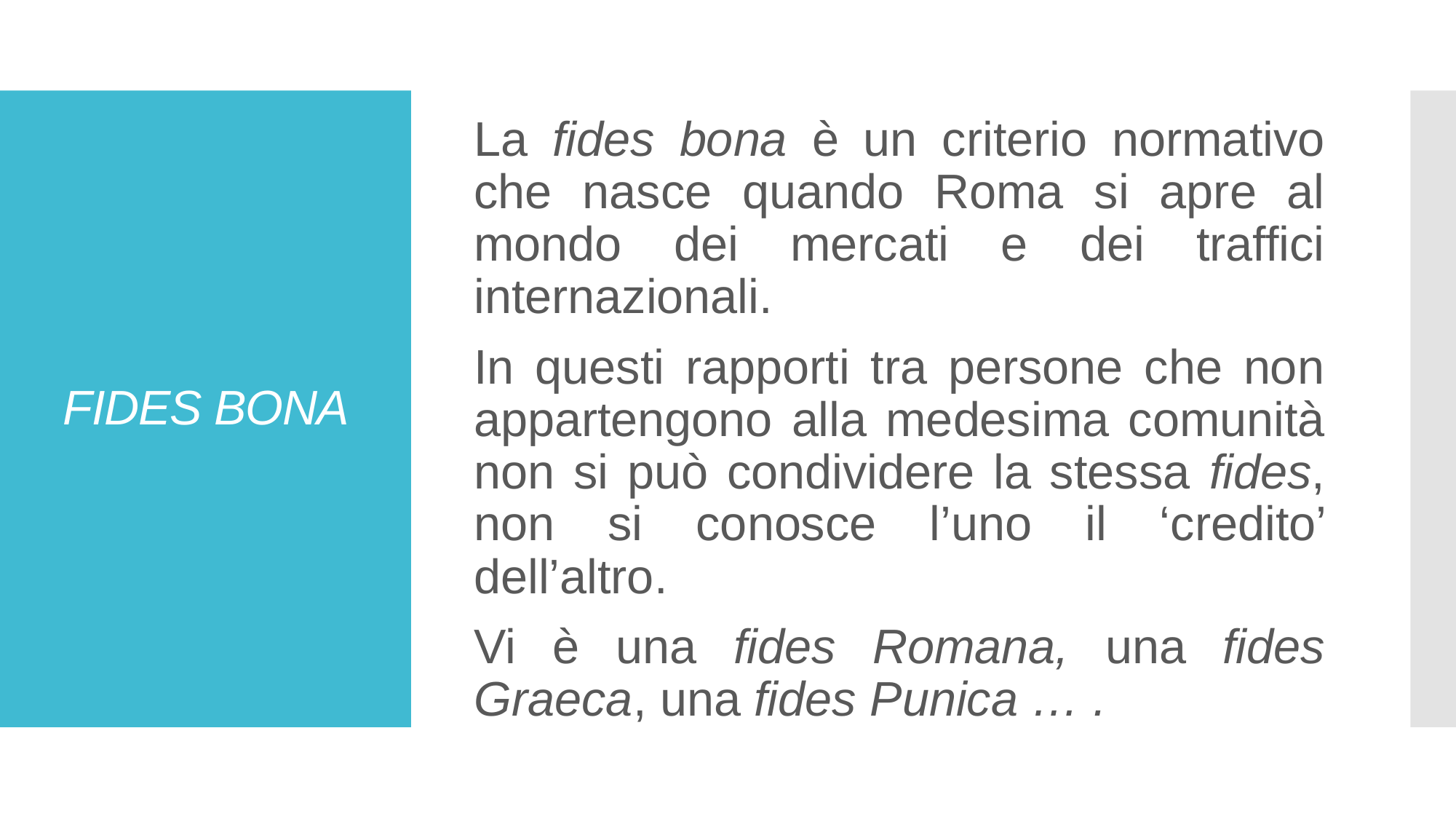

La fides bona è un criterio normativo che nasce quando Roma si apre al mondo dei mercati e dei traffici internazionali.
In questi rapporti tra persone che non appartengono alla medesima comunità non si può condividere la stessa fides, non si conosce l’uno il ‘credito’ dell’altro.
Vi è una fides Romana, una fides Graeca, una fides Punica … .
# FIDES BONA